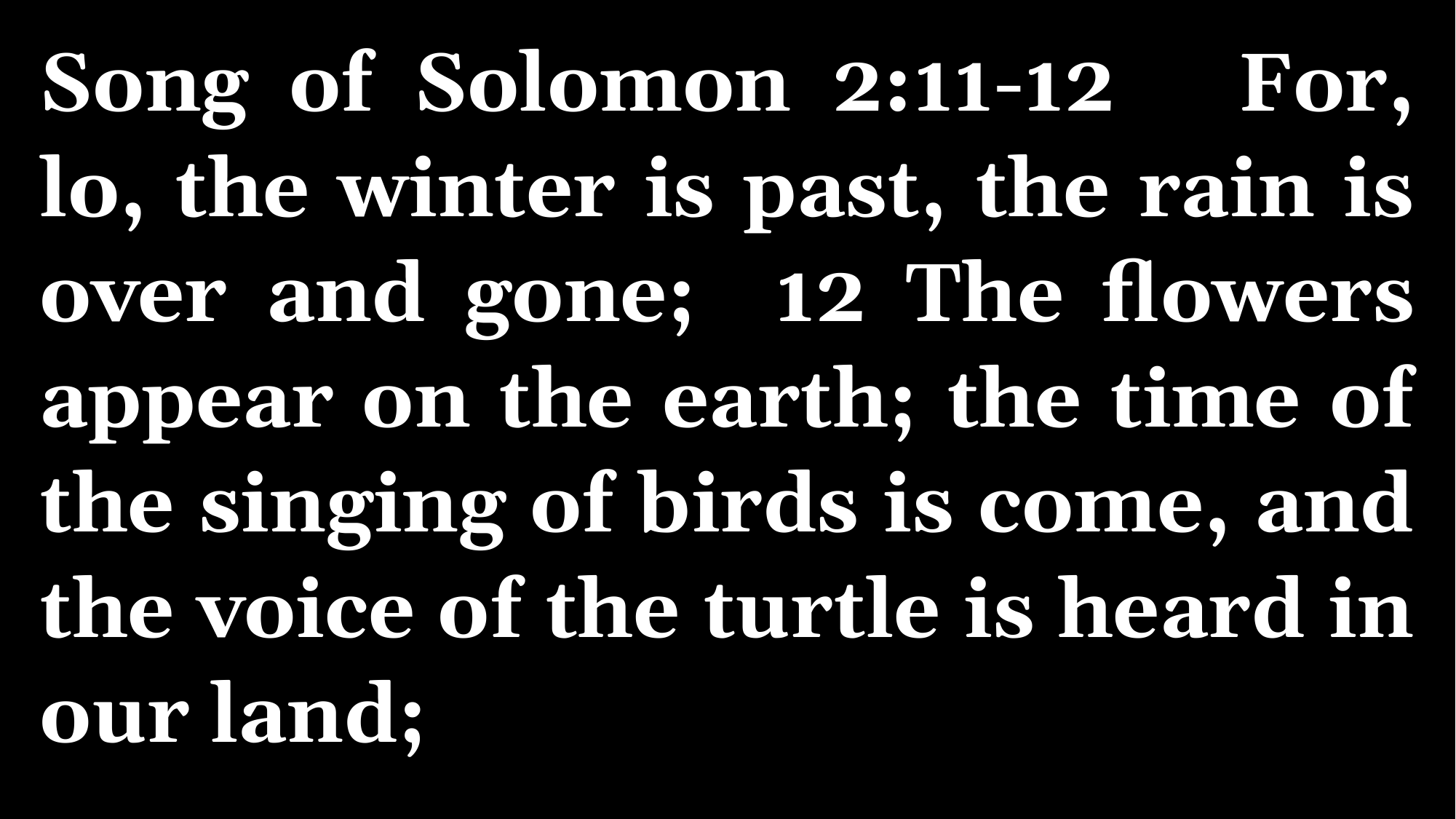

Song of Solomon 2:11-12   For, lo, the winter is past, the rain is over and gone;  12 The flowers appear on the earth; the time of the singing of birds is come, and the voice of the turtle is heard in our land;